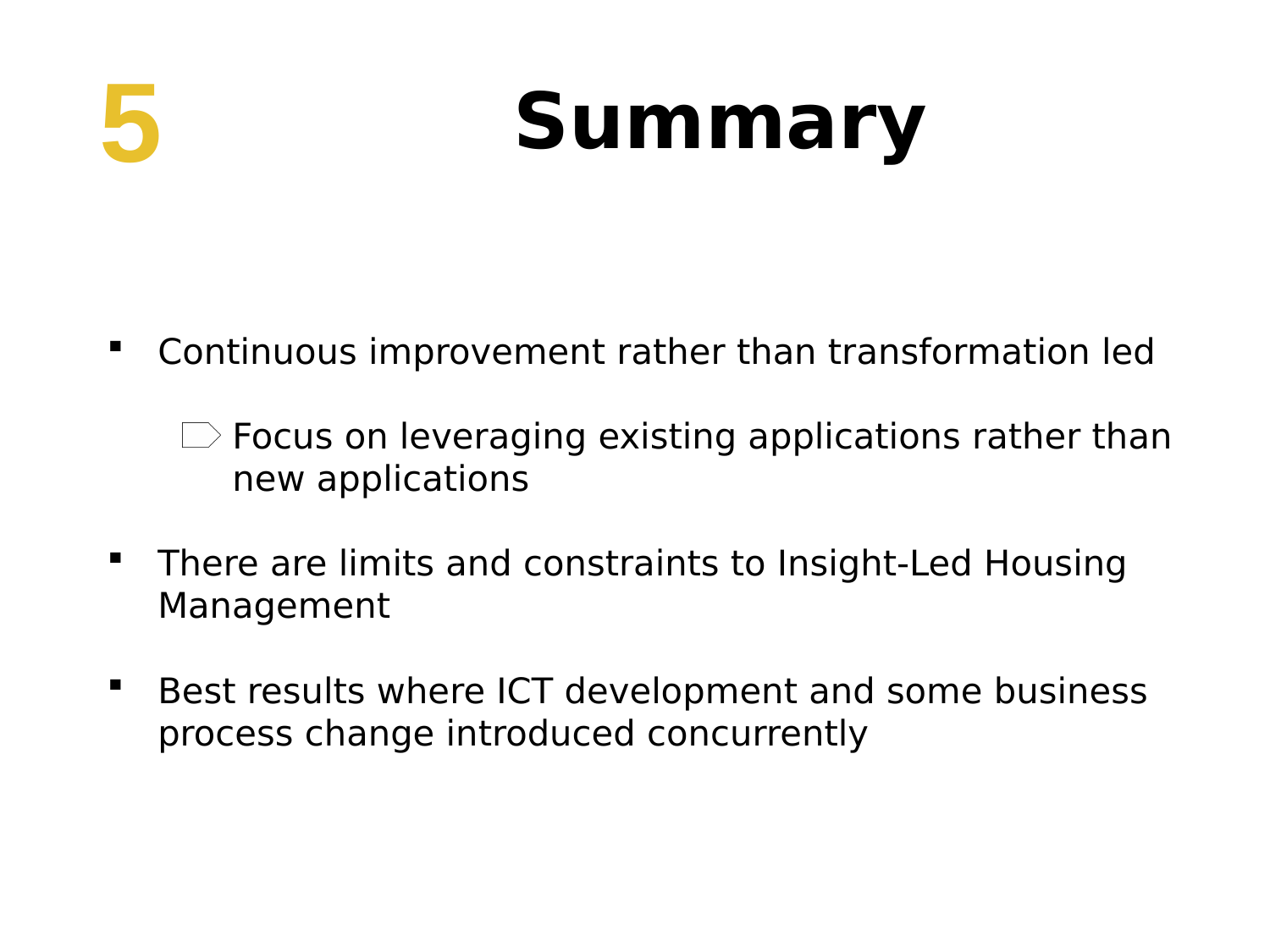

Summary
5
Continuous improvement rather than transformation led

Focus on leveraging existing applications rather than new applications

There are limits and constraints to Insight-Led Housing Management

Best results where ICT development and some business process change introduced concurrently